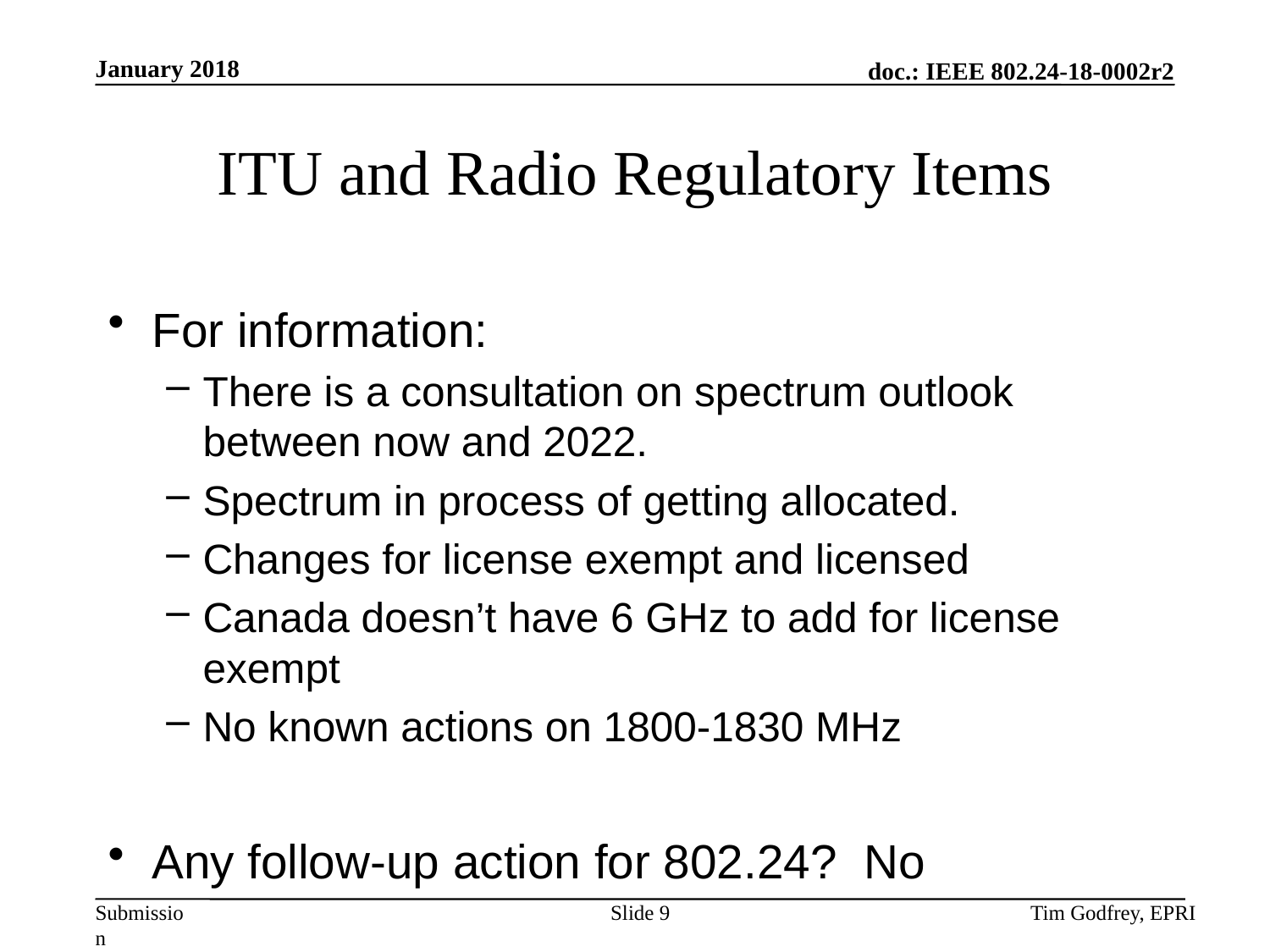

# ITU and Radio Regulatory Items

For information:
There is a consultation on spectrum outlook between now and 2022.
Spectrum in process of getting allocated.
Changes for license exempt and licensed
Canada doesn’t have 6 GHz to add for license exempt
No known actions on 1800-1830 MHz

Any follow-up action for 802.24?  No

Slide 9
Tim Godfrey, EPRI